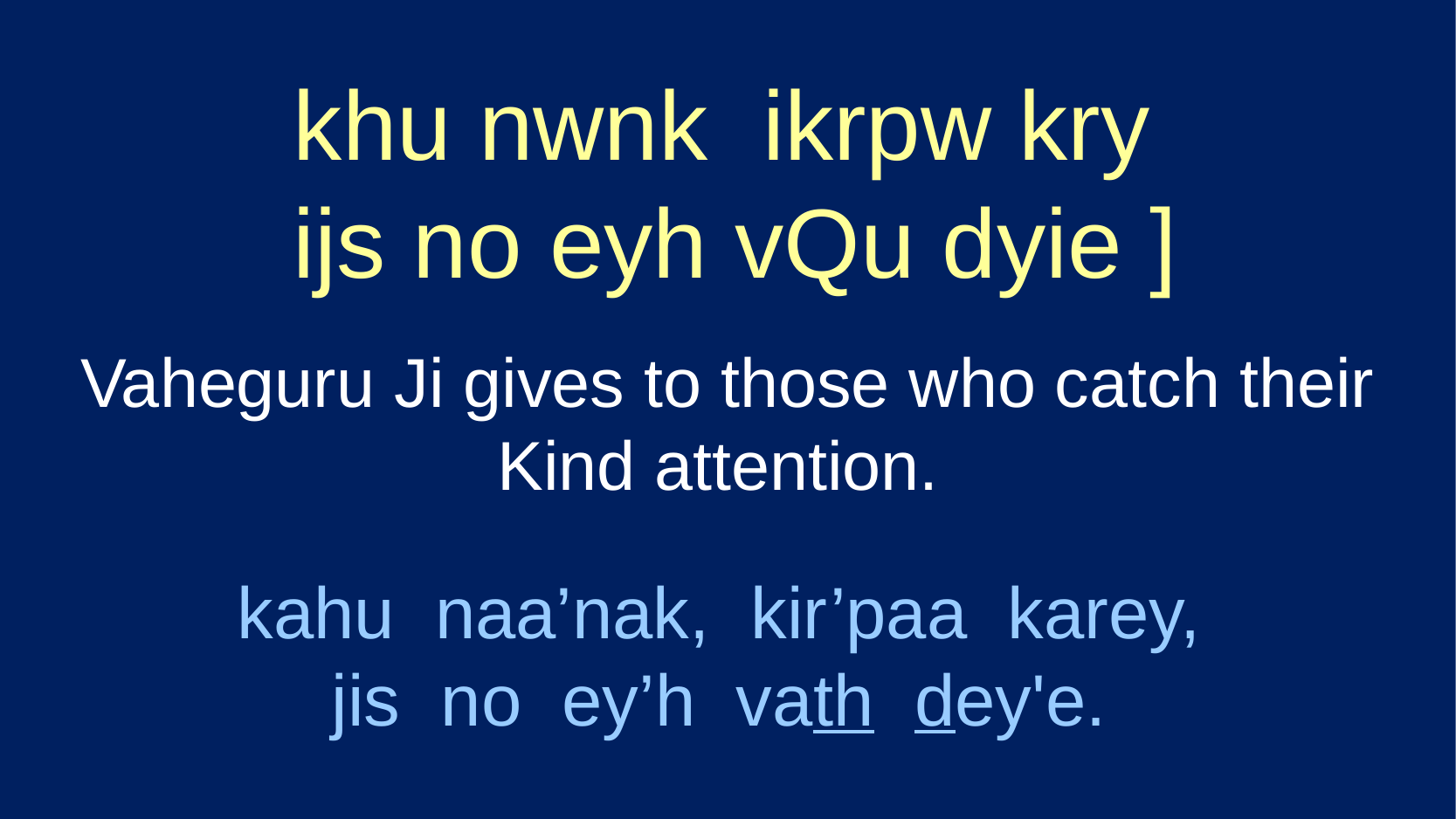

khu nwnk  ikrpw kry
ijs no eyh vQu dyie ]
Vaheguru Ji gives to those who catch their Kind attention.
# kahu  naa’nak,  kir’paa  karey, jis  no  ey’h  vath  dey'e.